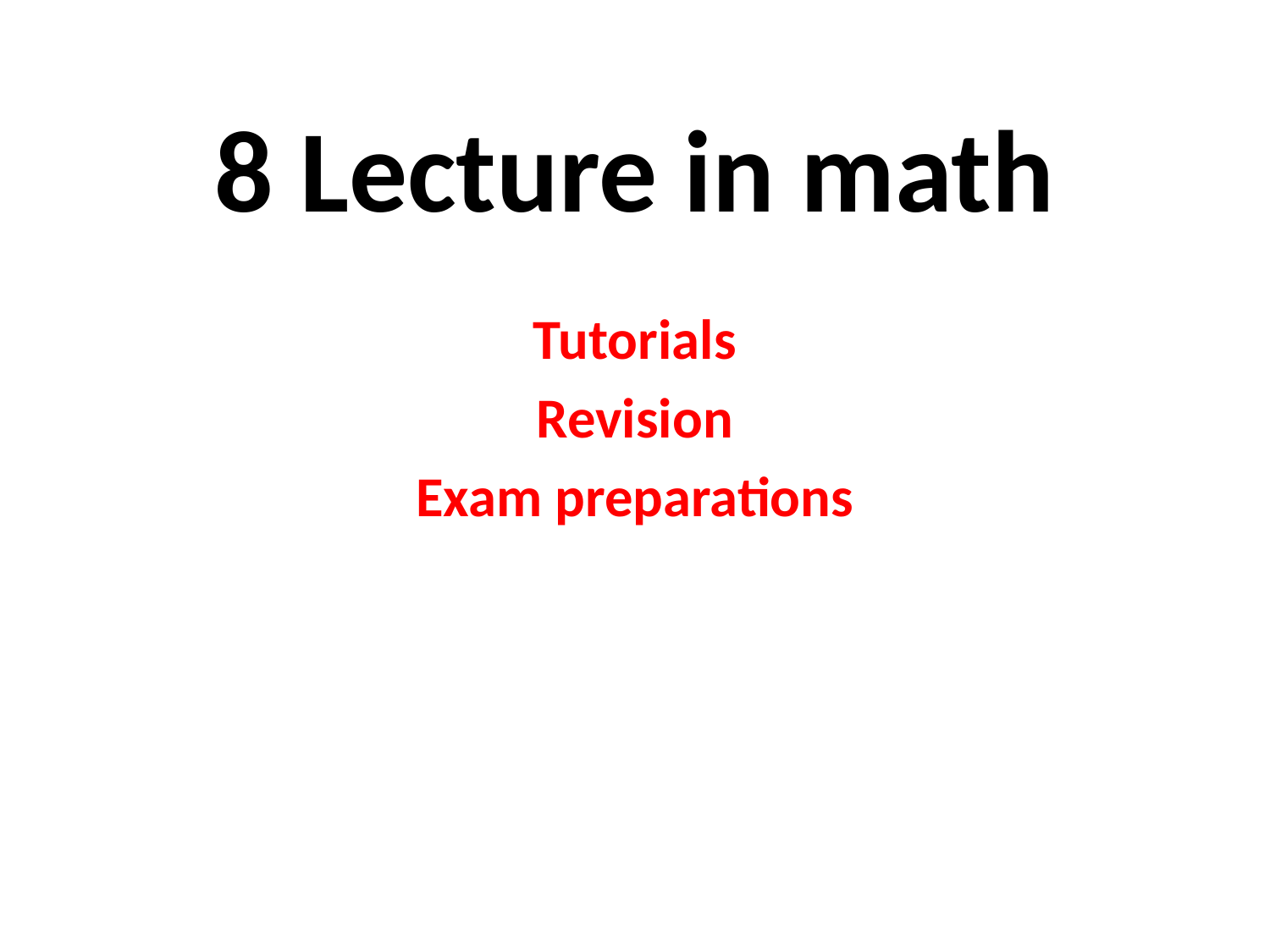

# 8 Lecture in math
Tutorials
Revision
Exam preparations